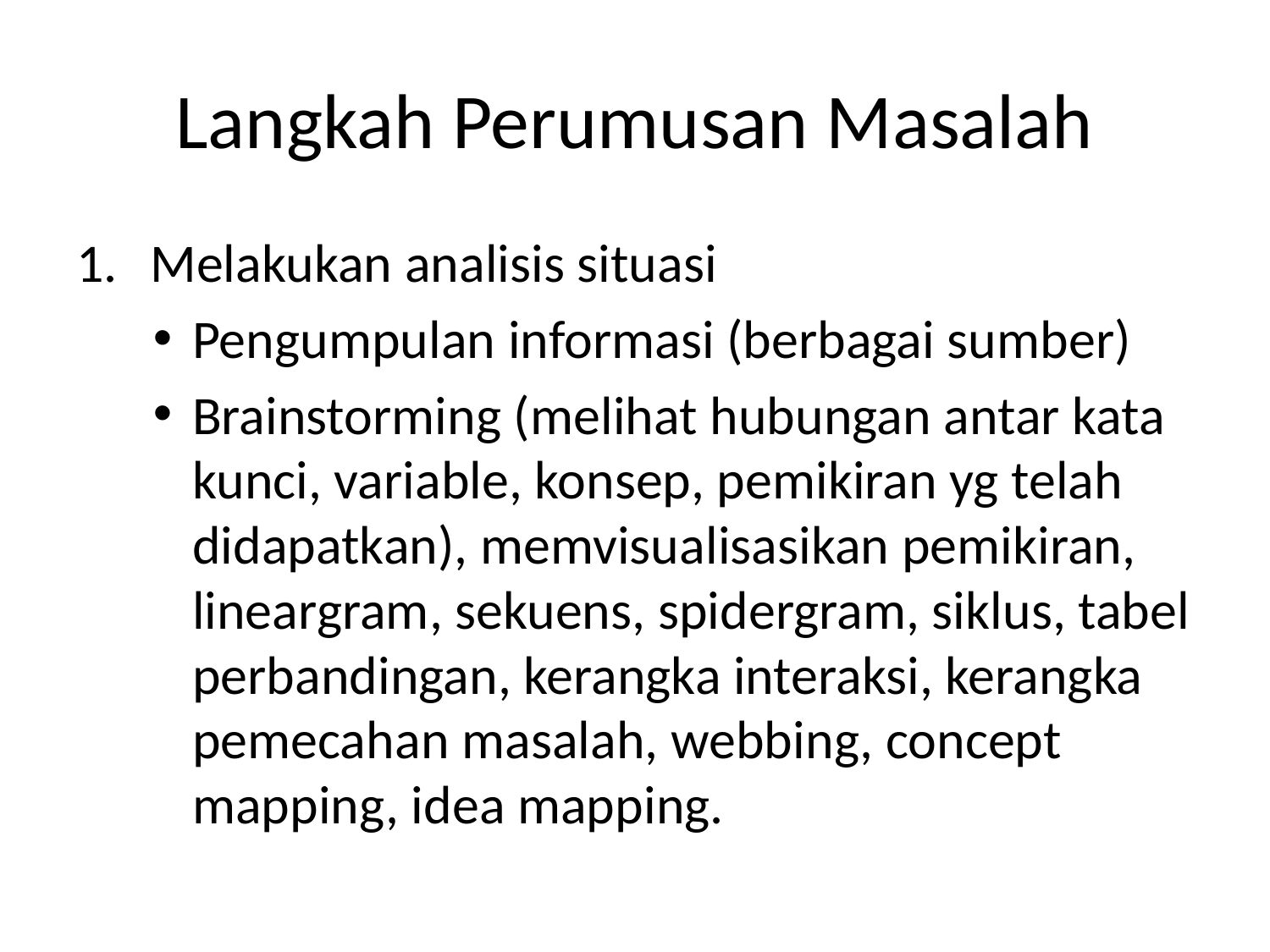

# Langkah Perumusan Masalah
Melakukan analisis situasi
Pengumpulan informasi (berbagai sumber)
Brainstorming (melihat hubungan antar kata kunci, variable, konsep, pemikiran yg telah didapatkan), memvisualisasikan pemikiran, lineargram, sekuens, spidergram, siklus, tabel perbandingan, kerangka interaksi, kerangka pemecahan masalah, webbing, concept mapping, idea mapping.